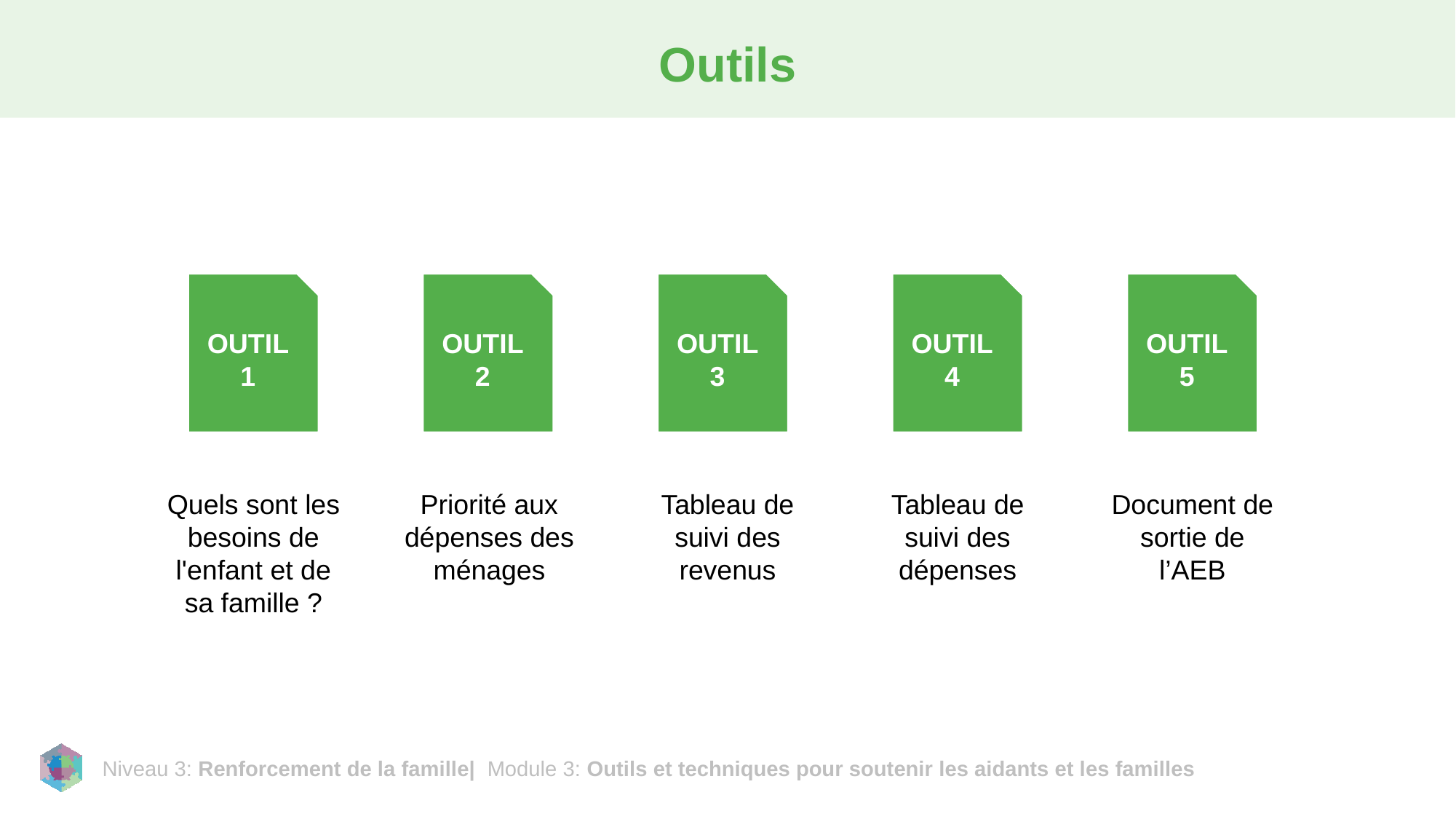

# Outils
OUTIL 1
OUTIL 2
OUTIL 3
OUTIL 4
OUTIL 5
Quels sont les besoins de l'enfant et de sa famille ?
Priorité aux dépenses des ménages
Tableau de suivi des revenus
Tableau de suivi des dépenses
Document de sortie de l’AEB